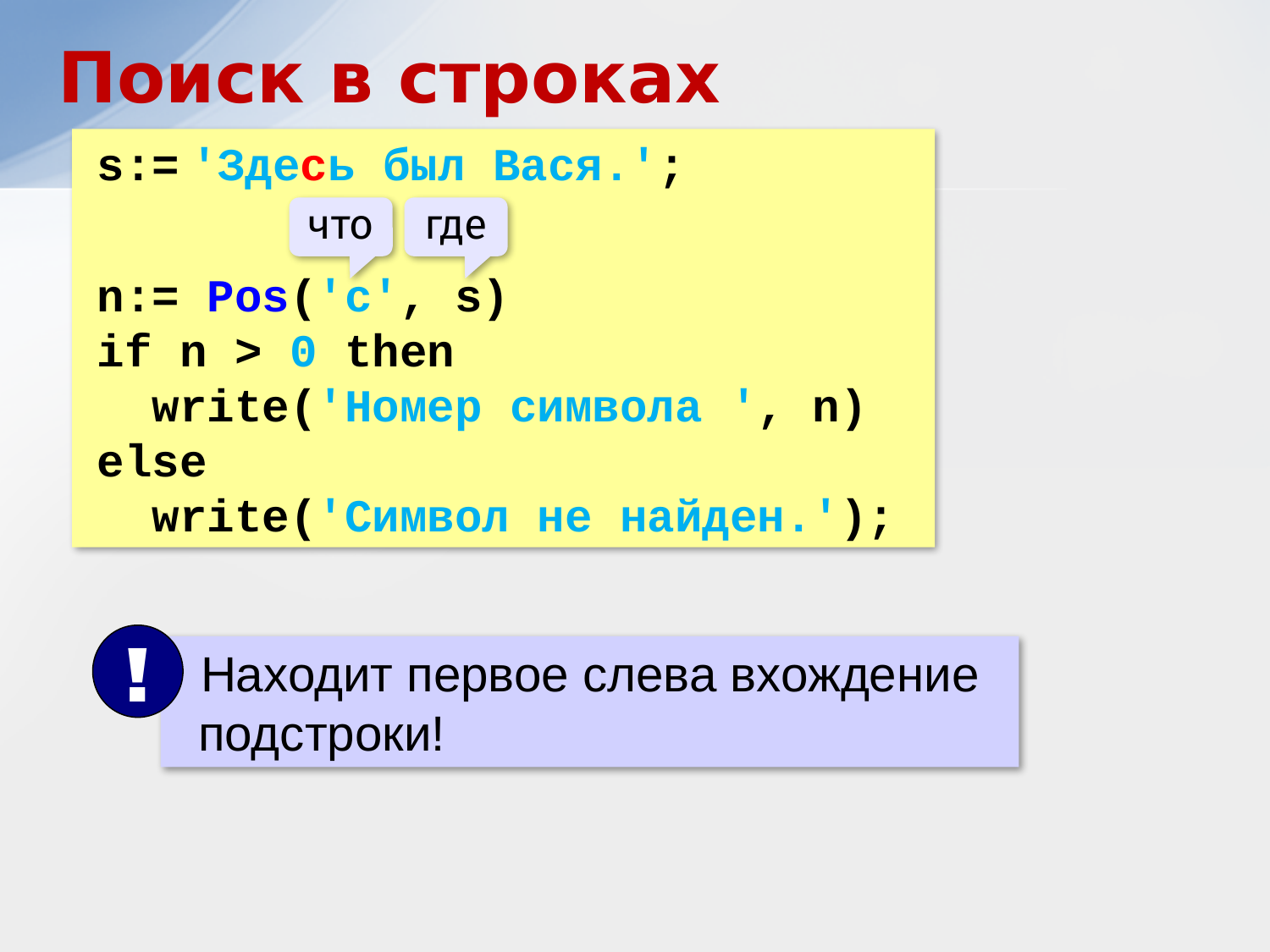

Поиск в строках
s:= 'Здесь был Вася.';

n:= Pos('с', s)
if n > 0 then
  write('Номер символа ', n)
else
  write('Символ не найден.');
что
где
!
  Находит первое слева вхождение подстроки!